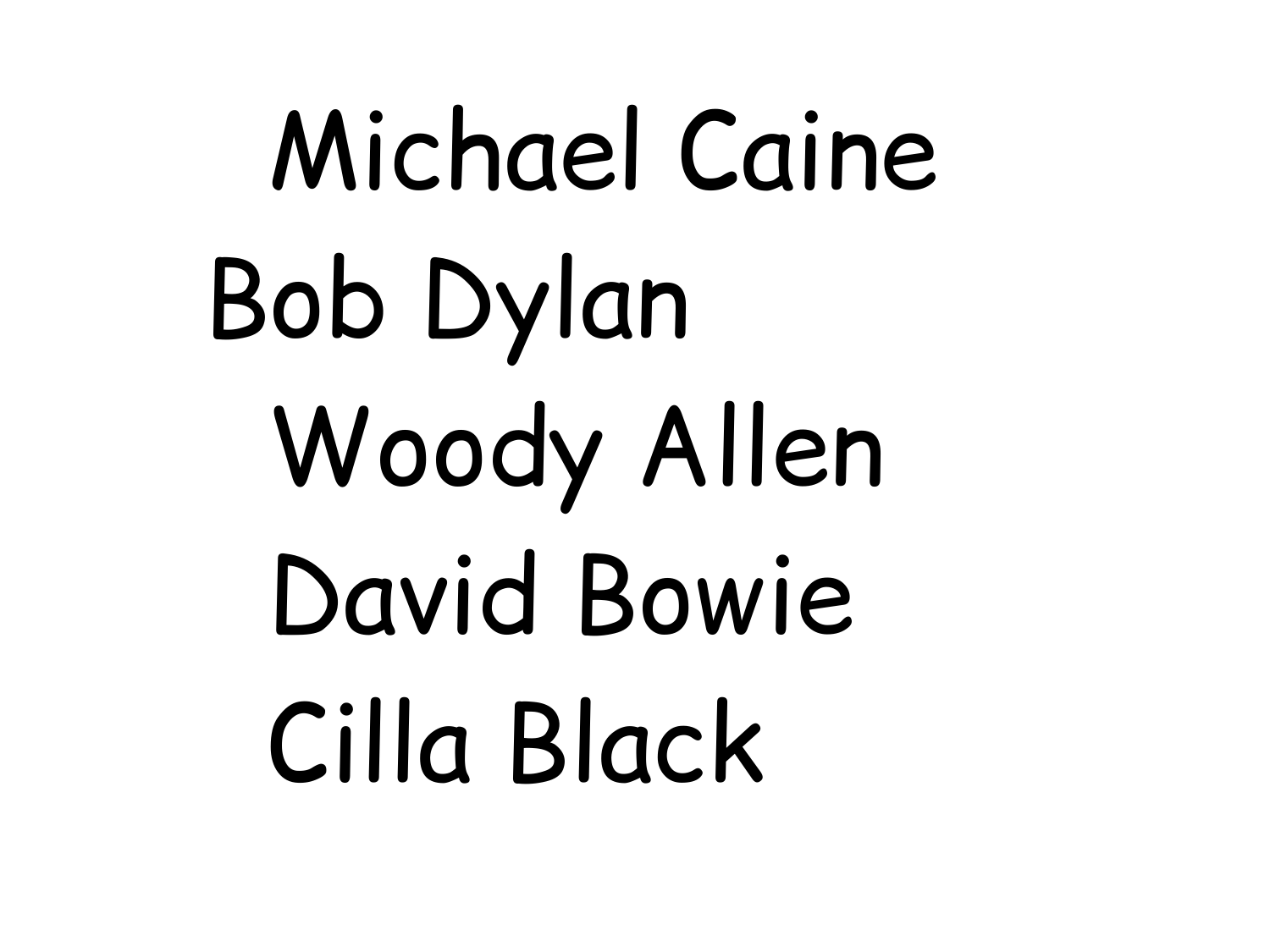

#
	Michael Caine
Bob Dylan
	Woody Allen
	David Bowie
	Cilla Black